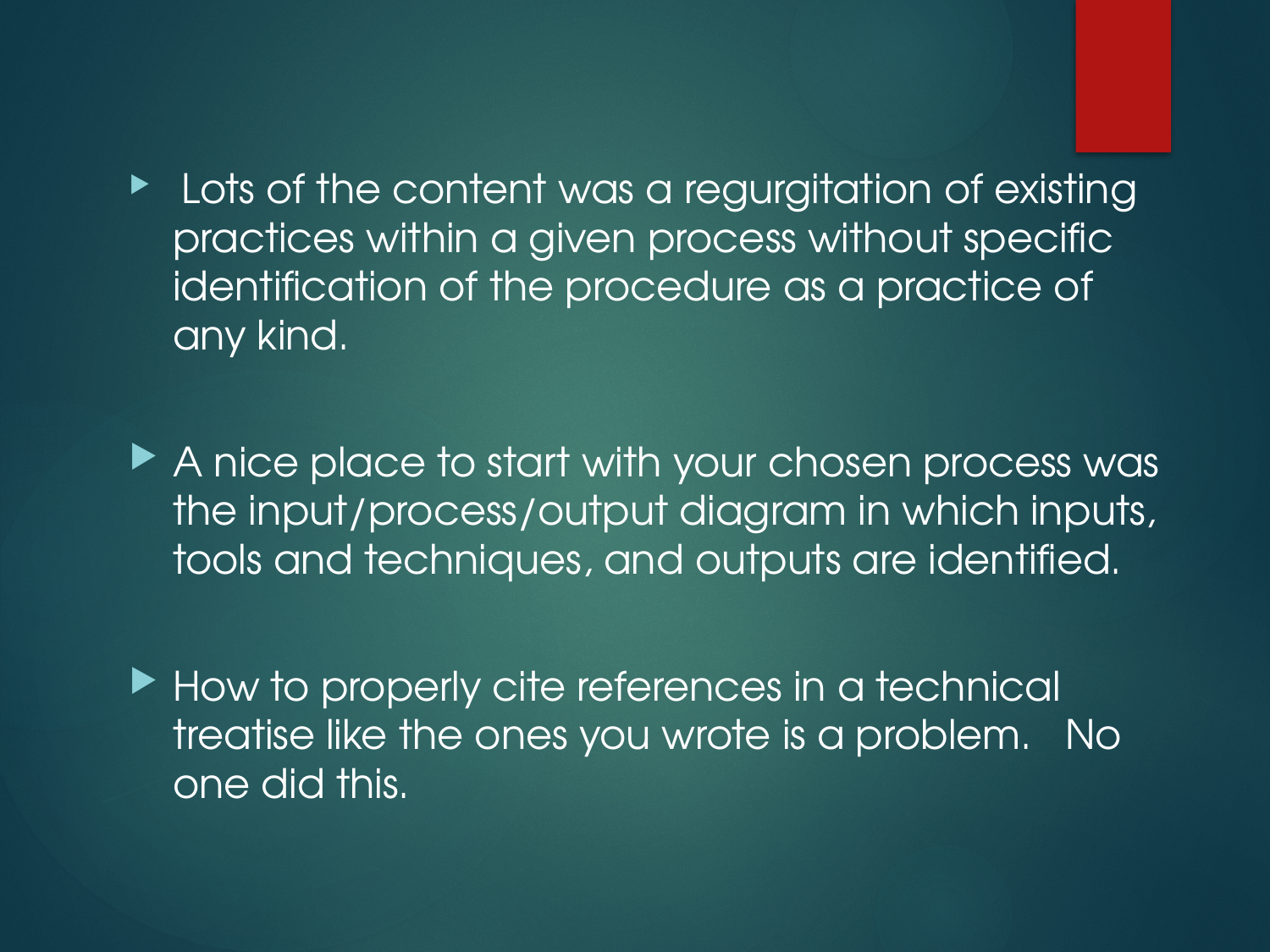

#
 Lots of the content was a regurgitation of existing practices within a given process without specific identification of the procedure as a practice of any kind.

A nice place to start with your chosen process was the input/process/output diagram in which inputs, tools and techniques, and outputs are identified.

How to properly cite references in a technical treatise like the ones you wrote is a problem.   No one did this.